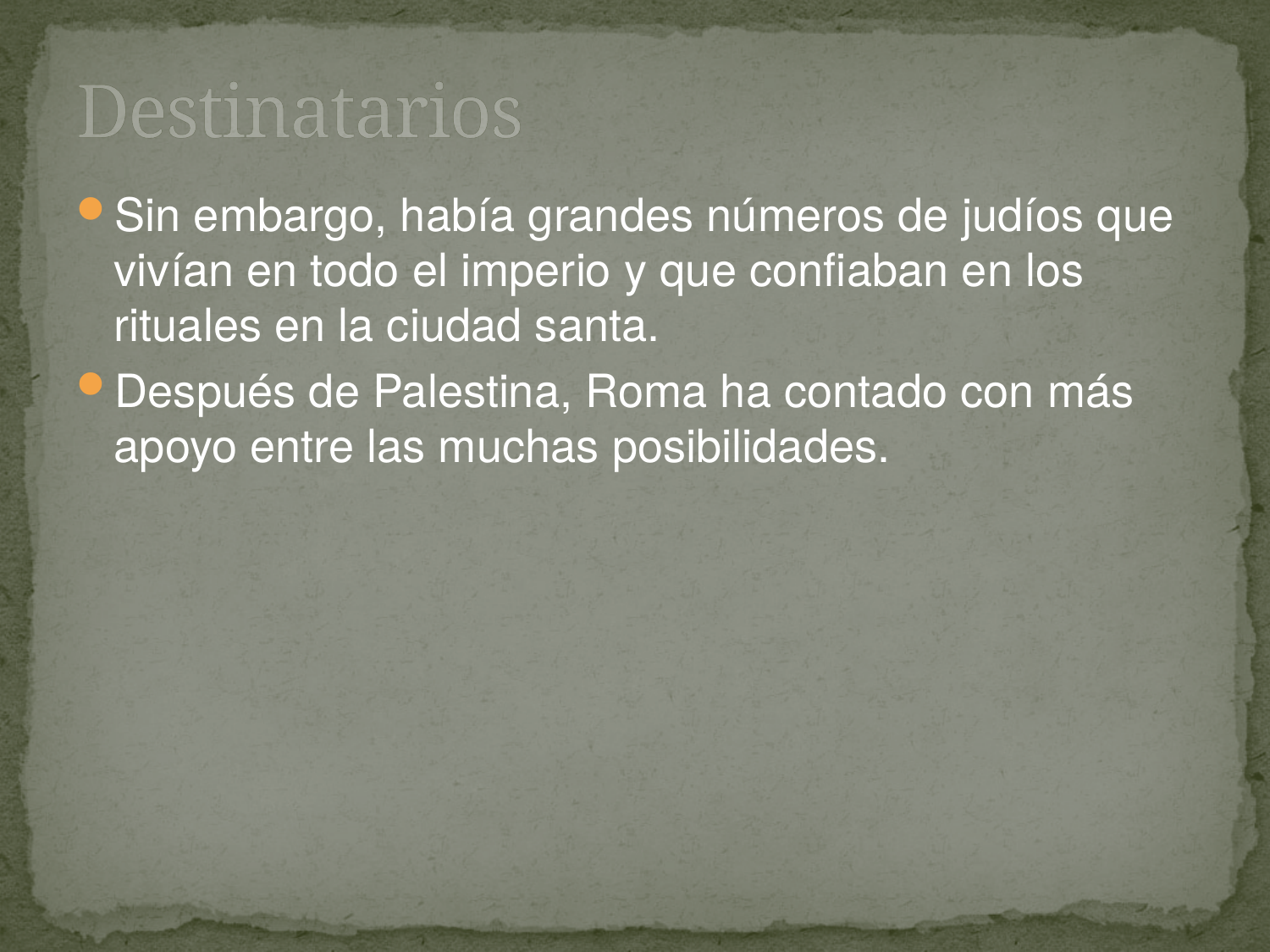

# Destinatarios
Sin embargo, había grandes números de judíos que vivían en todo el imperio y que confiaban en los rituales en la ciudad santa.
Después de Palestina, Roma ha contado con más apoyo entre las muchas posibilidades.